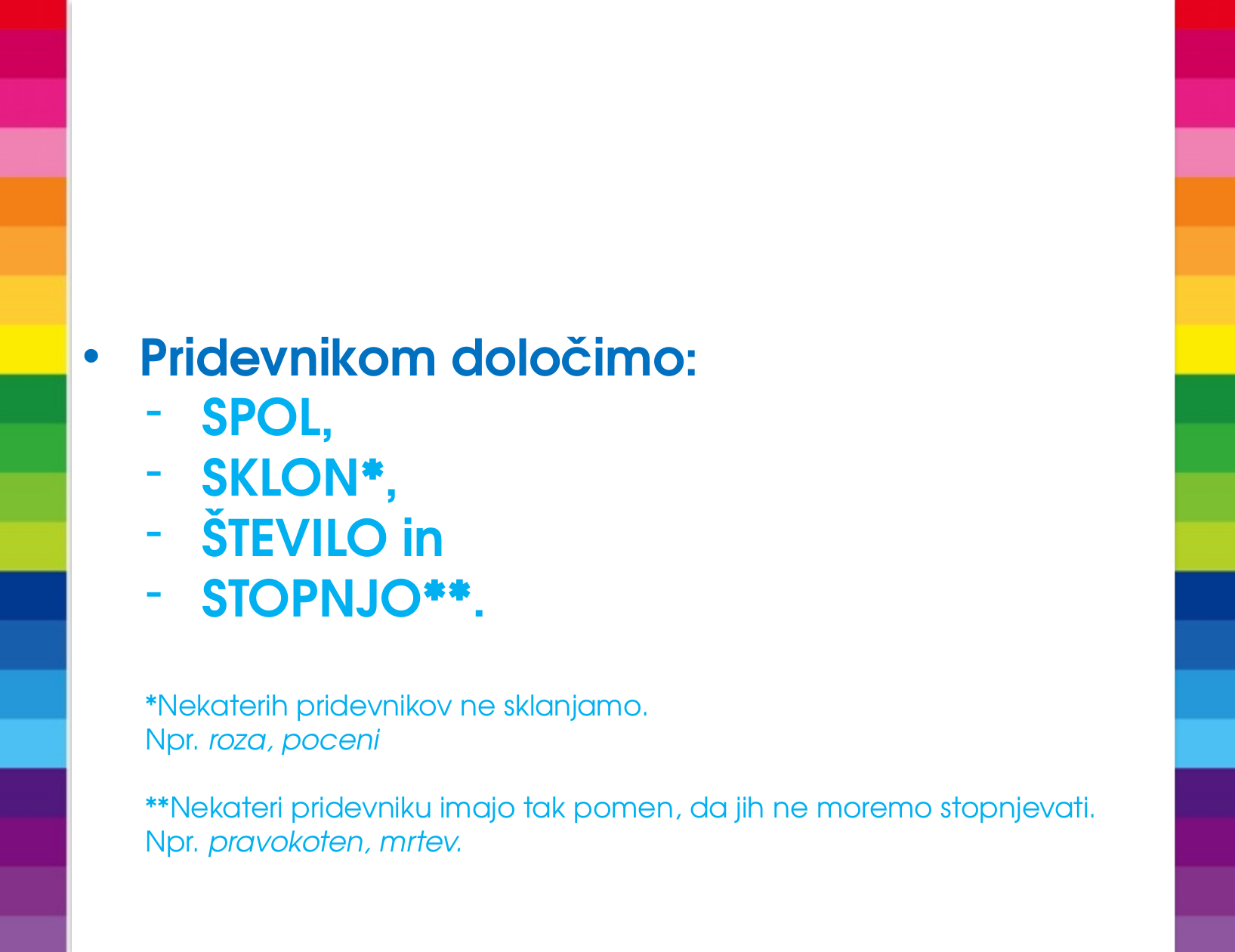

Pridevnikom določimo:
SPOL,
SKLON*,
ŠTEVILO in
STOPNJO**.

*Nekaterih pridevnikov ne sklanjamo.
Npr. roza, poceni

**Nekateri pridevniku imajo tak pomen, da jih ne moremo stopnjevati.
Npr. pravokoten, mrtev.